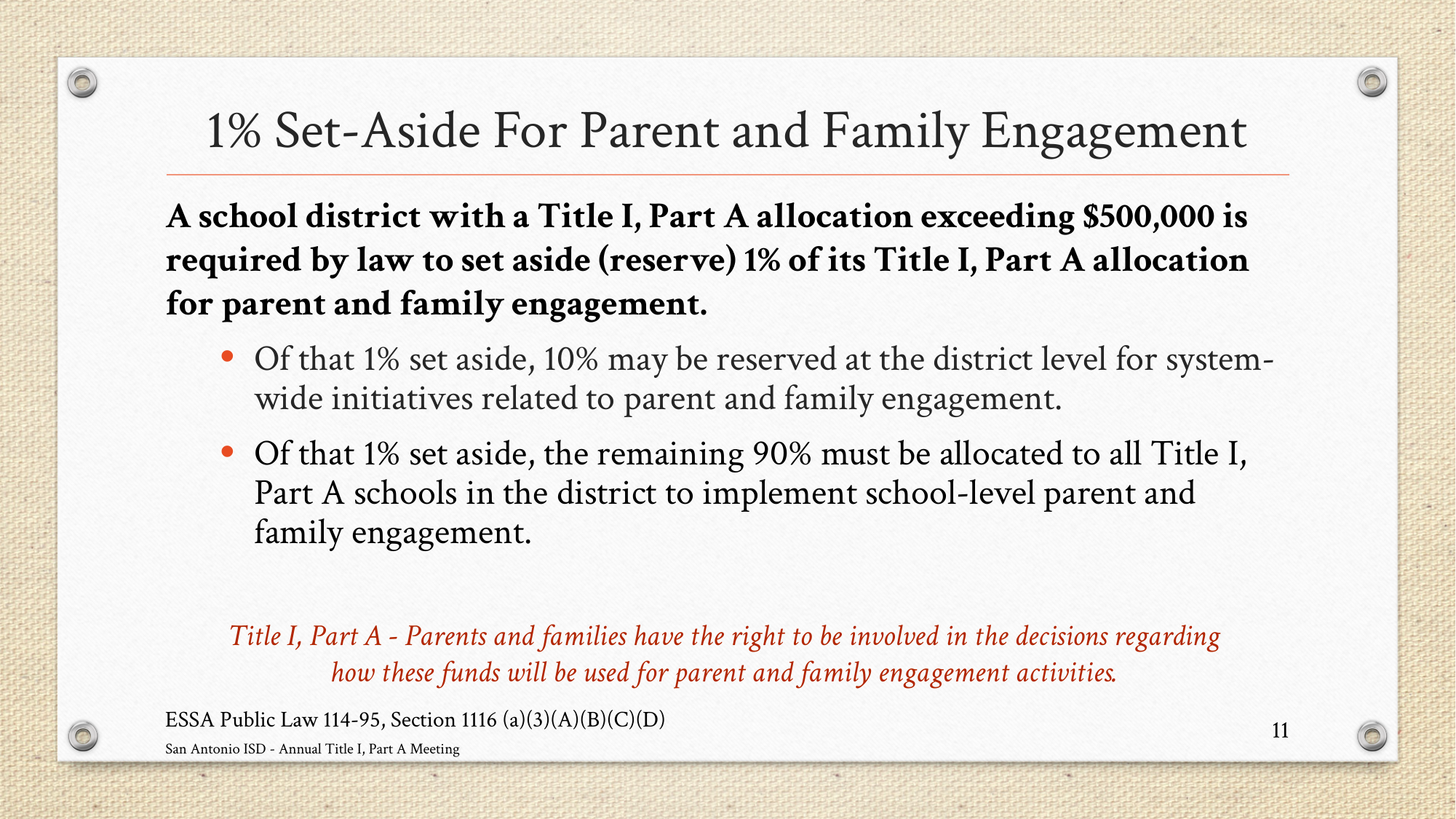

# 1% Set-Aside For Parent and Family Engagement
A school district with a Title I, Part A allocation exceeding $500,000 is required by law to set aside (reserve) 1% of its Title I, Part A allocation for parent and family engagement.
Of that 1% set aside, 10% may be reserved at the district level for system-wide initiatives related to parent and family engagement.
Of that 1% set aside, the remaining 90% must be allocated to all Title I, Part A schools in the district to implement school-level parent and family engagement.

Title I, Part A - Parents and families have the right to be involved in the decisions regarding
how these funds will be used for parent and family engagement activities.
ESSA Public Law 114-95, Section 1116 (a)(3)(A)(B)(C)(D)
11
San Antonio ISD - Annual Title I, Part A Meeting